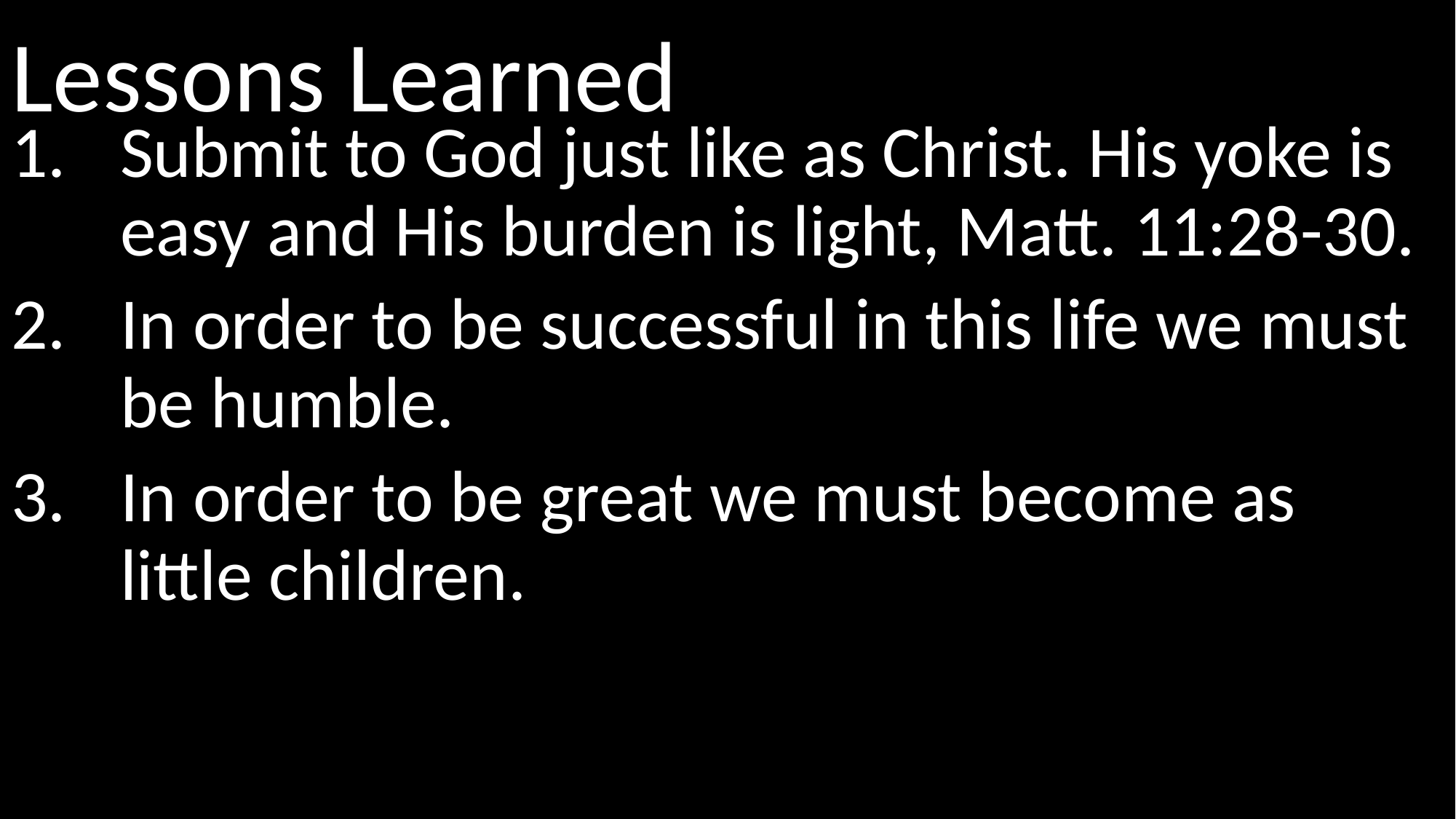

# Lessons Learned
Submit to God just like as Christ. His yoke is easy and His burden is light, Matt. 11:28-30.
In order to be successful in this life we must be humble.
In order to be great we must become as little children.